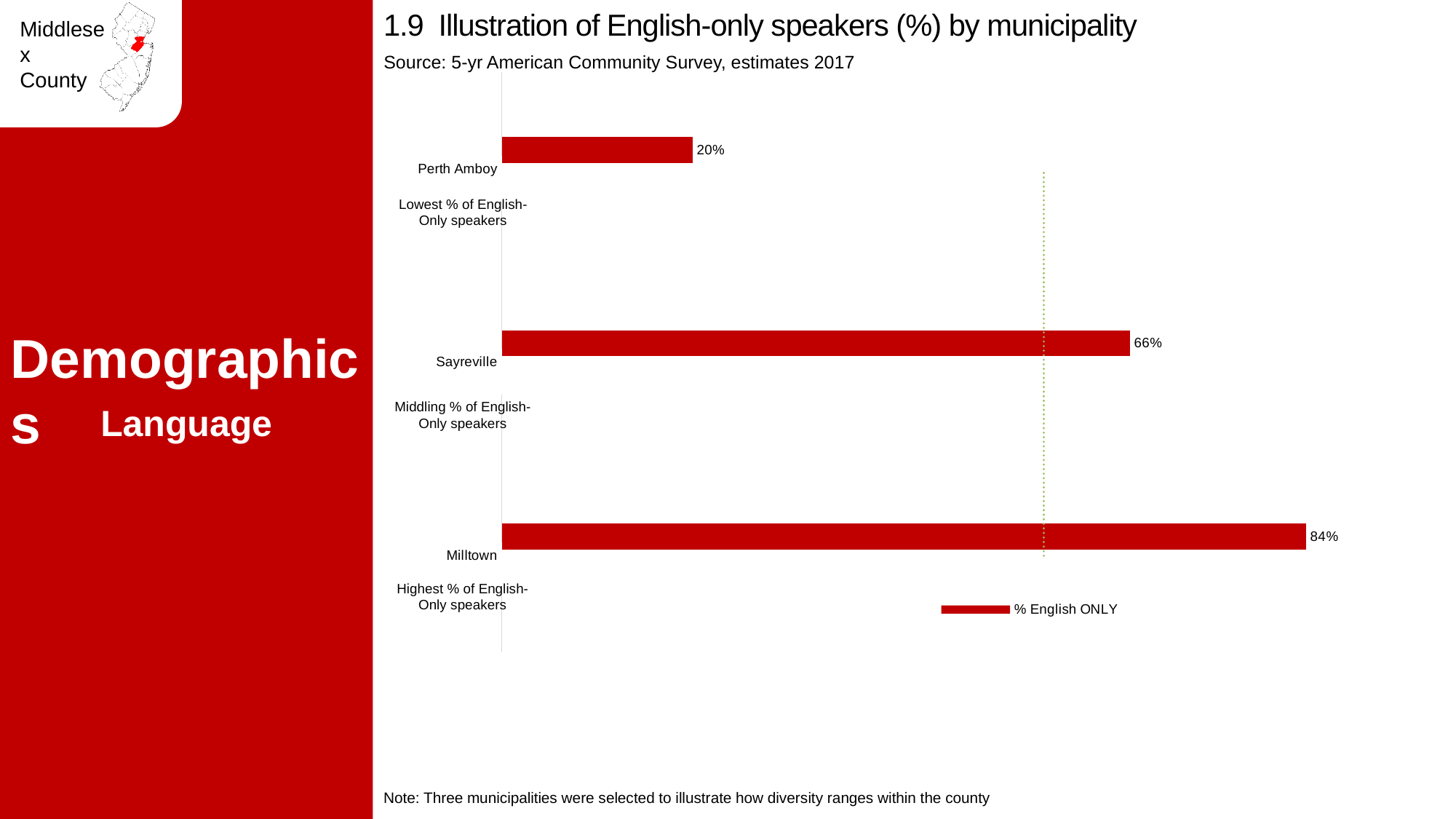

1.9  Illustration of English-only speakers (%) by municipality
Source: 5-yr American Community Survey, estimates 2017

### Chart

| Category | NJ avg 69% | Middlesex county avg 56.9 | % English ONLY |
|---|---|---|---|
| Milltown | 0.69 | 0.569 | 0.844 |
| Sayreville | 0.69 | 0.569 | 0.659 |
| Perth Amboy | 0.69 | 0.569 | 0.2 |
Lowest % of English-Only speakers
Demographics
Middling % of English-Only speakers
Language
Highest % of English-Only speakers
Note: Three municipalities were selected to illustrate how diversity ranges within the county